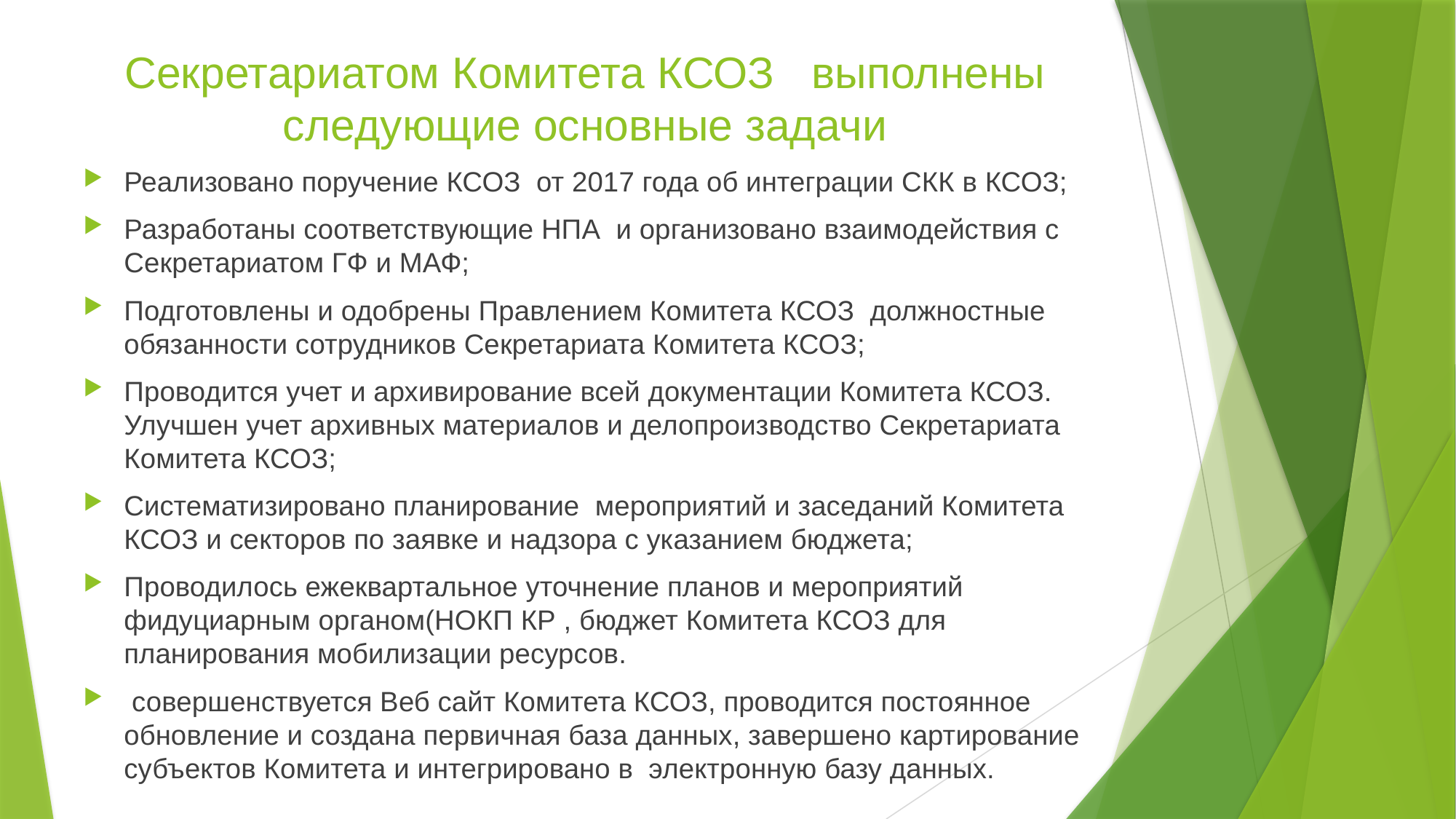

# Секретариатом Комитета КСОЗ   выполнены следующие основные задачи
Реализовано поручение КСОЗ  от 2017 года об интеграции СКК в КСОЗ;
Разработаны соответствующие НПА  и организовано взаимодействия с Секретариатом ГФ и МАФ;
Подготовлены и одобрены Правлением Комитета КСОЗ  должностные обязанности сотрудников Секретариата Комитета КСОЗ;
Проводится учет и архивирование всей документации Комитета КСОЗ. Улучшен учет архивных материалов и делопроизводство Секретариата Комитета КСОЗ;
Систематизировано планирование  мероприятий и заседаний Комитета КСОЗ и секторов по заявке и надзора с указанием бюджета;
Проводилось ежеквартальное уточнение планов и мероприятий    фидуциарным органом(НОКП КР , бюджет Комитета КСОЗ для планирования мобилизации ресурсов.
 совершенствуется Веб сайт Комитета КСОЗ, проводится постоянное обновление и создана первичная база данных, завершено картирование субъектов Комитета и интегрировано в  электронную базу данных.